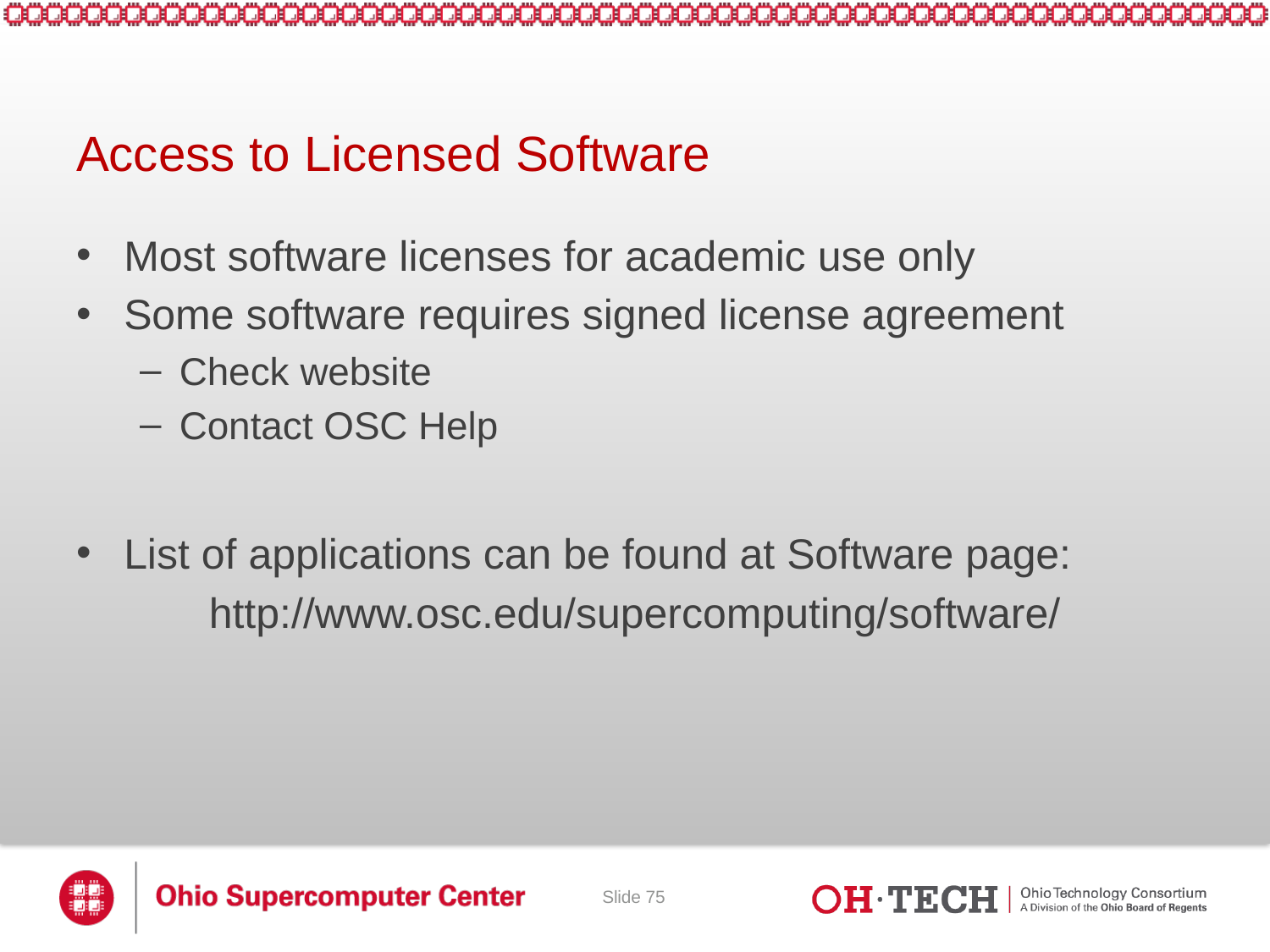

# Access to Licensed Software
Most software licenses for academic use only
Some software requires signed license agreement
Check website
Contact OSC Help

List of applications can be found at Software page:
http://www.osc.edu/supercomputing/software/